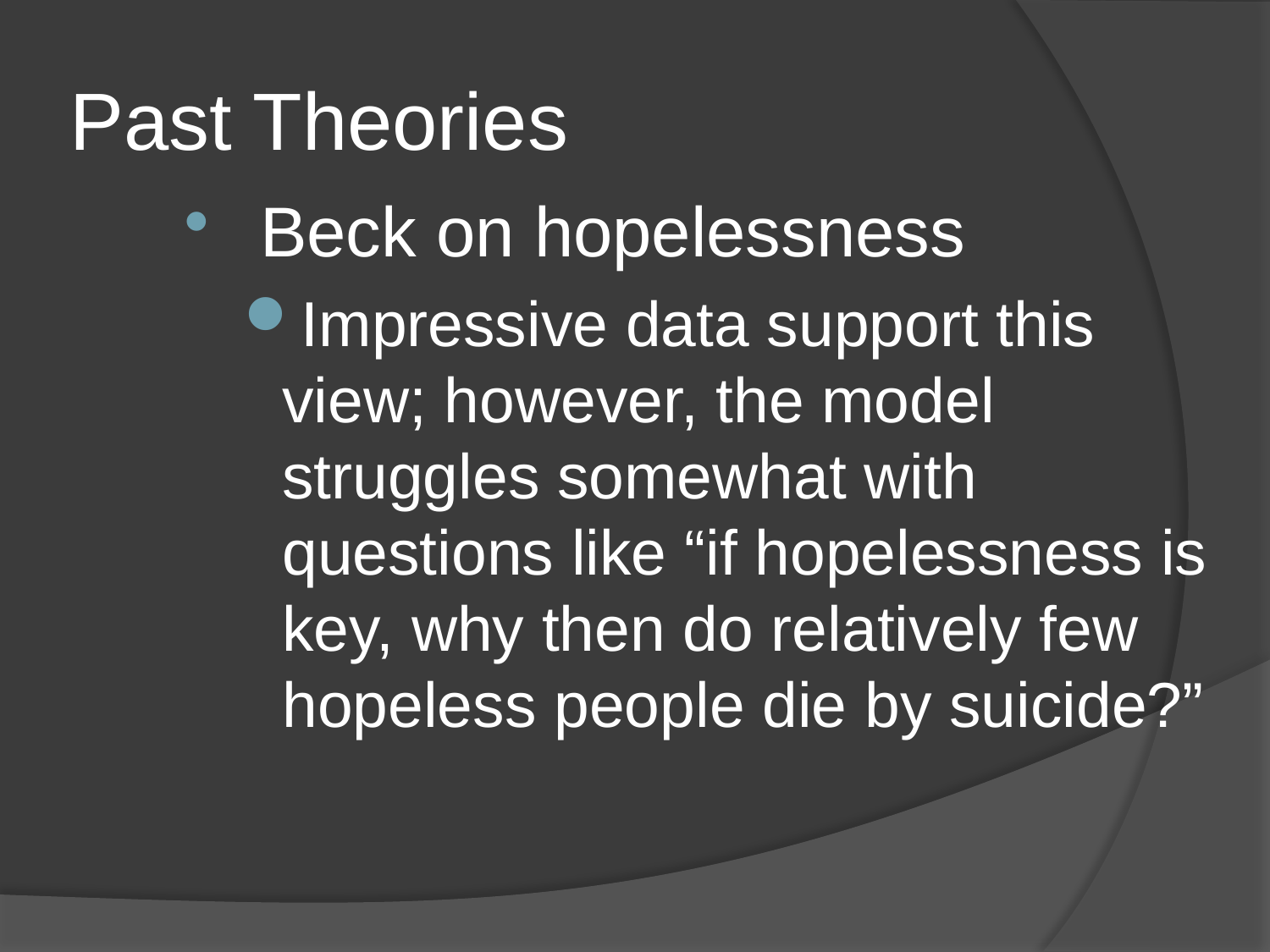

# Past Theories
 Beck on hopelessness
Impressive data support this view; however, the model struggles somewhat with questions like “if hopelessness is key, why then do relatively few hopeless people die by suicide?”